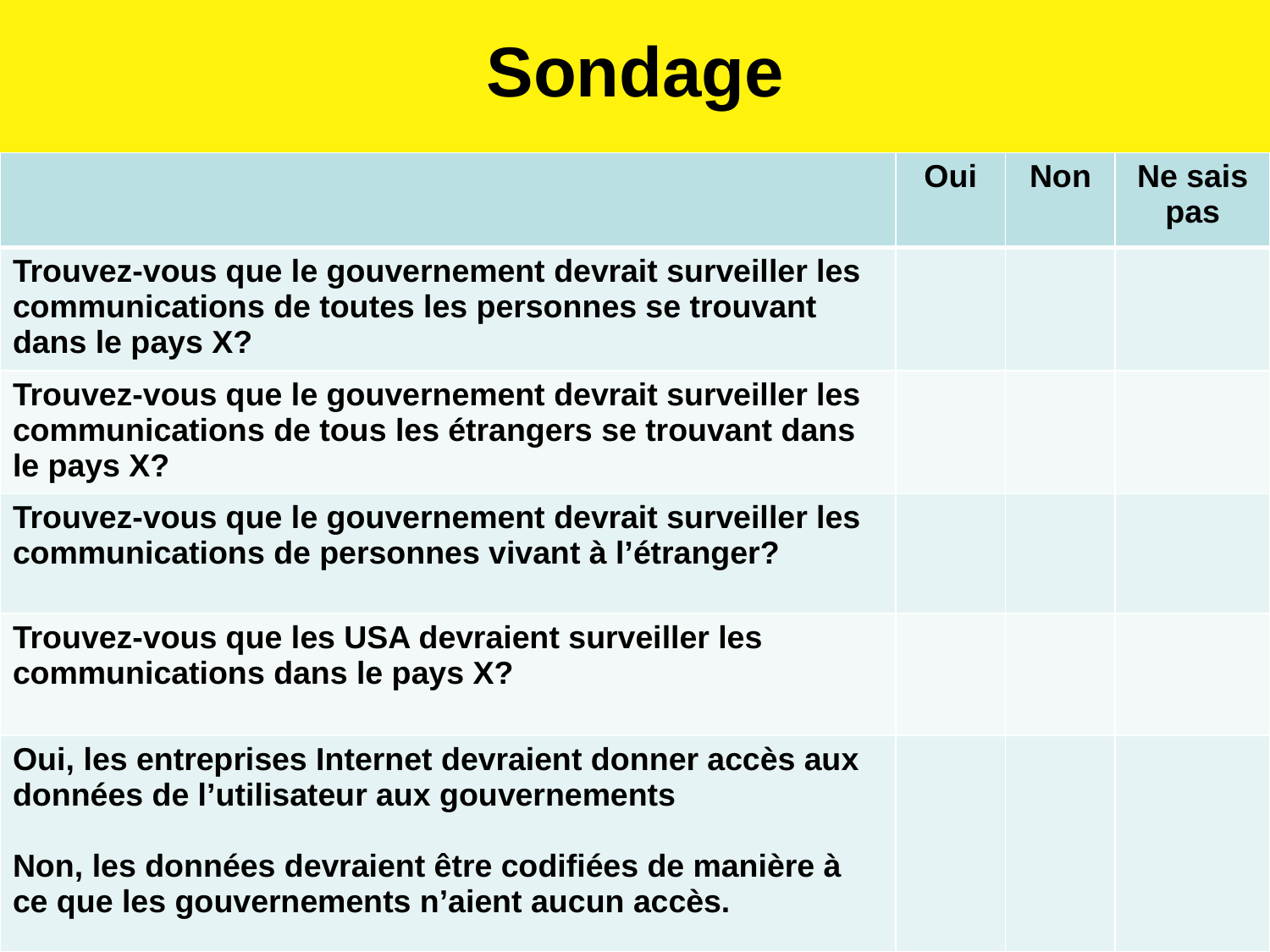

# Sondage
|  | Oui | Non | Ne sais pas |
| --- | --- | --- | --- |
| Trouvez-vous que le gouvernement devrait surveiller les communications de toutes les personnes se trouvant dans le pays X? |  |  |  |
| Trouvez-vous que le gouvernement devrait surveiller les communications de tous les étrangers se trouvant dans le pays X? |  |  |  |
| Trouvez-vous que le gouvernement devrait surveiller les communications de personnes vivant à l’étranger? |  |  |  |
| Trouvez-vous que les USA devraient surveiller les communications dans le pays X? |  |  |  |
| Oui, les entreprises Internet devraient donner accès aux données de l’utilisateur aux gouvernements Non, les données devraient être codifiées de manière à ce que les gouvernements n’aient aucun accès. |  |  |  |